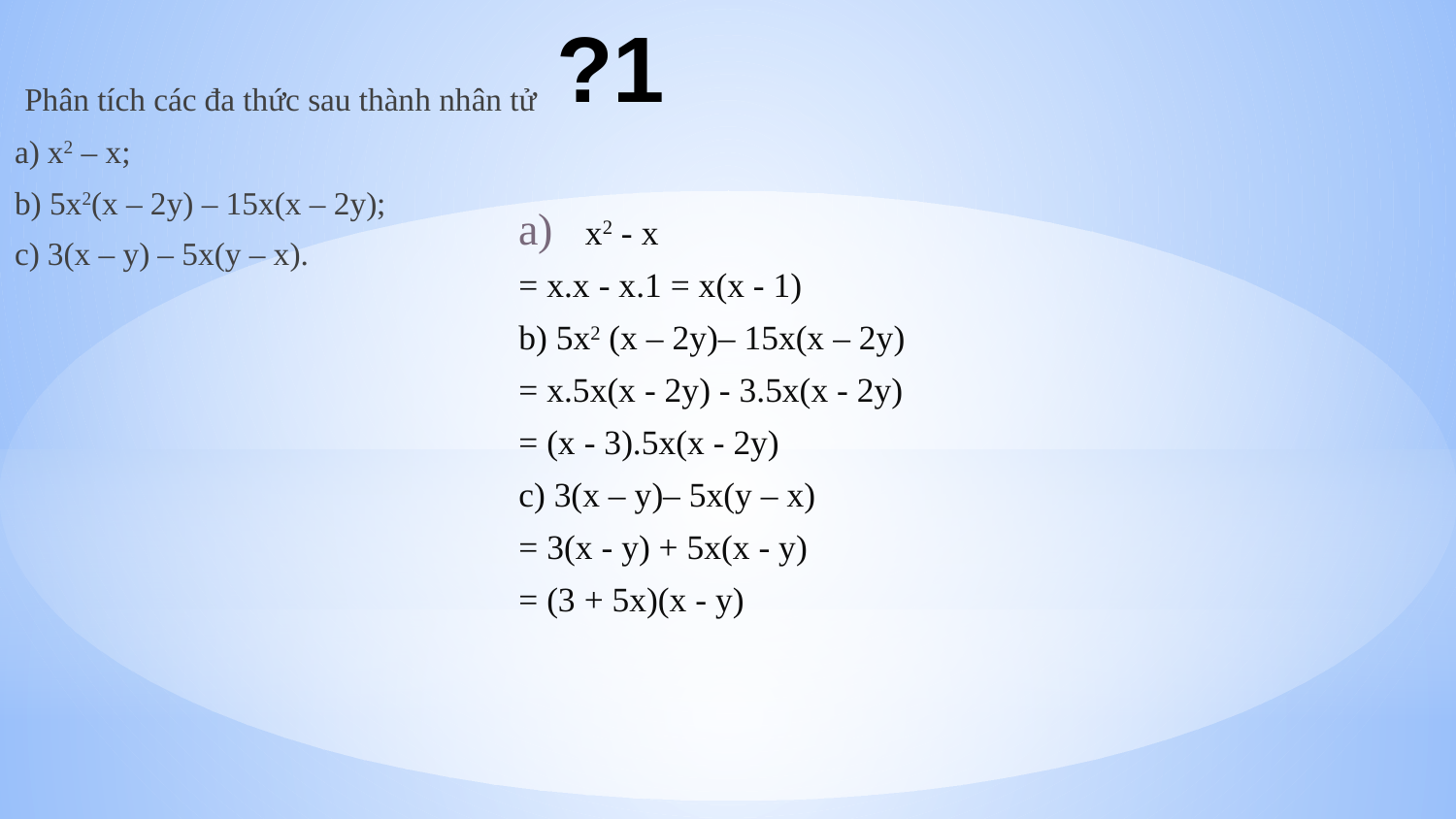

# ?1
 Phân tích các đa thức sau thành nhân tử
a) x2 – x;
b) 5x2(x – 2y) – 15x(x – 2y);
c) 3(x – y) – 5x(y – x).

x2 - x
= x.x - x.1 = x(x - 1)
b) 5x2 (x – 2y)– 15x(x – 2y)
= x.5x(x - 2y) - 3.5x(x - 2y)
= (x - 3).5x(x - 2y)
c) 3(x – y)– 5x(y – x)
= 3(x - y) + 5x(x - y)
= (3 + 5x)(x - y)